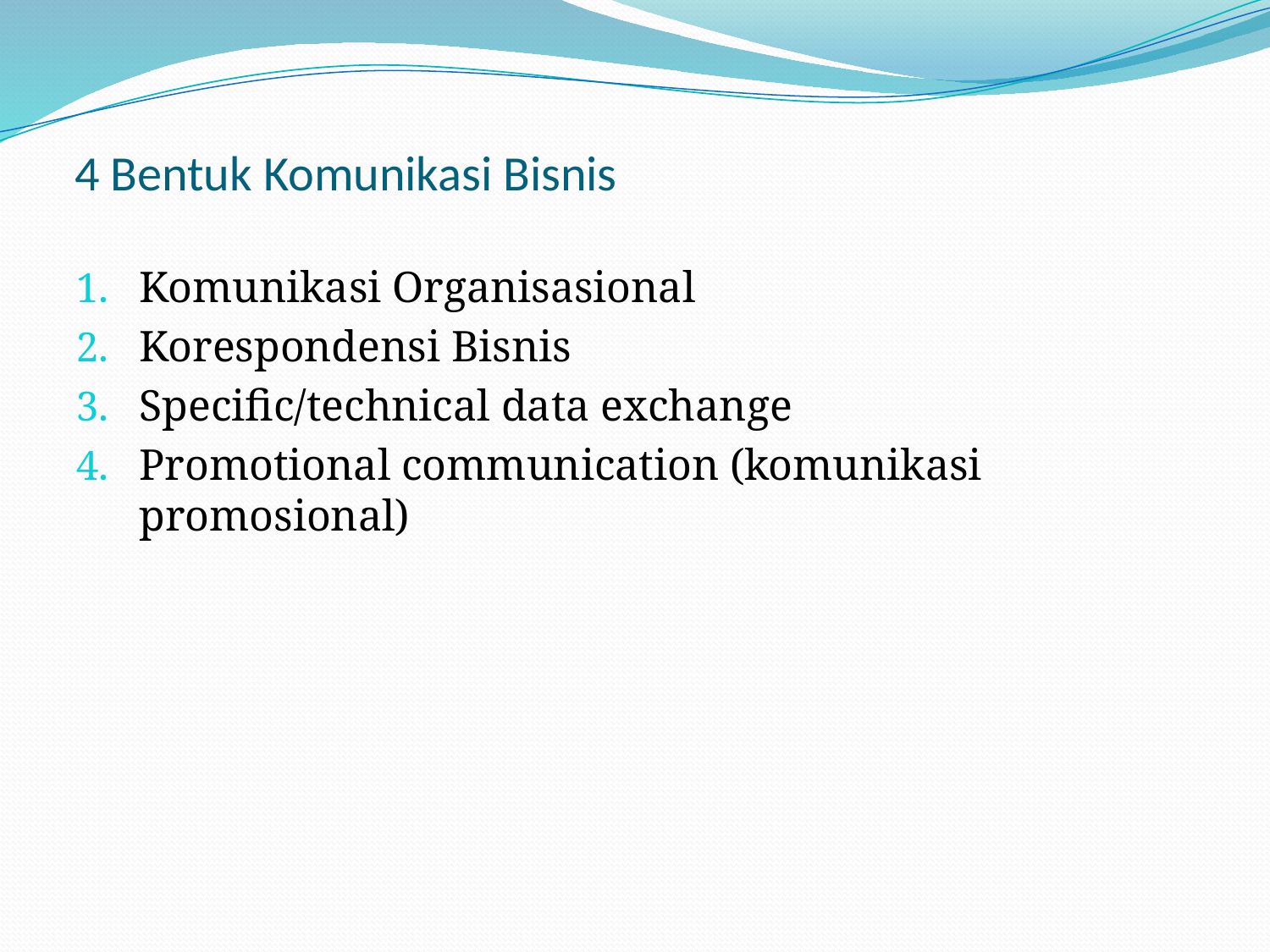

# 4 Bentuk Komunikasi Bisnis
Komunikasi Organisasional
Korespondensi Bisnis
Specific/technical data exchange
Promotional communication (komunikasi promosional)